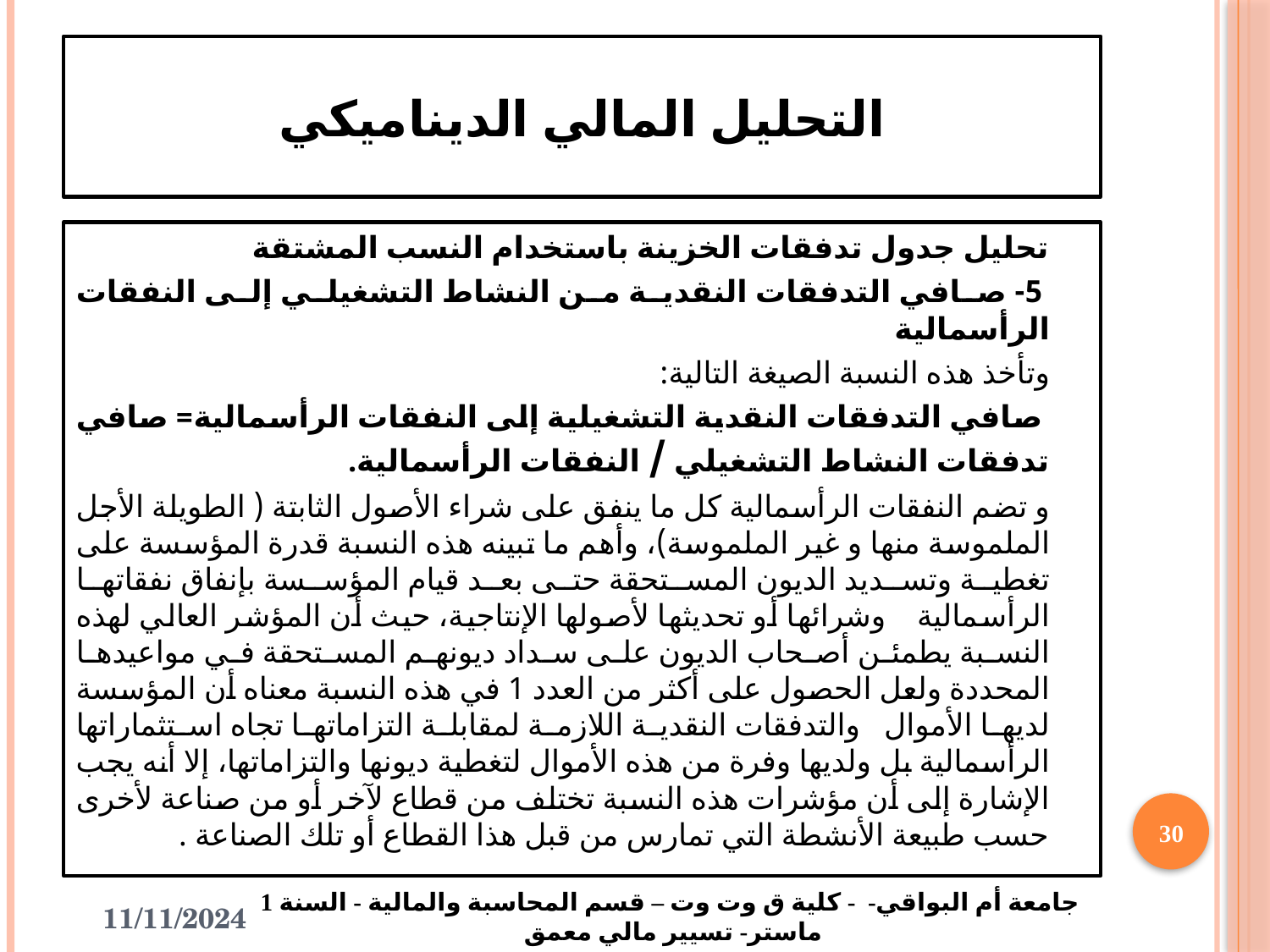

# التحليل المالي الديناميكي
تحليل جدول تدفقات الخزينة باستخدام النسب المشتقة
 5- صافي التدفقات النقدية من النشاط التشغيلي إلى النفقات الرأسمالية
وتأخذ هذه النسبة الصيغة التالية:
 صافي التدفقات النقدية التشغيلية إلى النفقات الرأسمالية= صافي تدفقات النشاط التشغيلي / النفقات الرأسمالية.
و تضم النفقات الرأسمالية كل ما ينفق على شراء الأصول الثابتة ( الطويلة الأجل الملموسة منها و غير الملموسة)، وأهم ما تبينه هذه النسبة قدرة المؤسسة على تغطية وتسديد الديون المستحقة حتى بعد قيام المؤسسة بإنفاق نفقاتها الرأسمالية    وشرائها أو تحديثها لأصولها الإنتاجية، حيث أن المؤشر العالي لهذه النسبة يطمئن أصحاب الديون على سداد ديونهم المستحقة في مواعيدها المحددة ولعل الحصول على أكثر من العدد 1 في هذه النسبة معناه أن المؤسسة لديها الأموال   والتدفقات النقدية اللازمة لمقابلة التزاماتها تجاه استثماراتها الرأسمالية بل ولديها وفرة من هذه الأموال لتغطية ديونها والتزاماتها، إلا أنه يجب الإشارة إلى أن مؤشرات هذه النسبة تختلف من قطاع لآخر أو من صناعة لأخرى حسب طبيعة الأنشطة التي تمارس من قبل هذا القطاع أو تلك الصناعة .
30
11/11/2024
جامعة أم البواقي-  - كلية ق وت وت – قسم المحاسبة والمالية - السنة 1 ماستر- تسيير مالي معمق